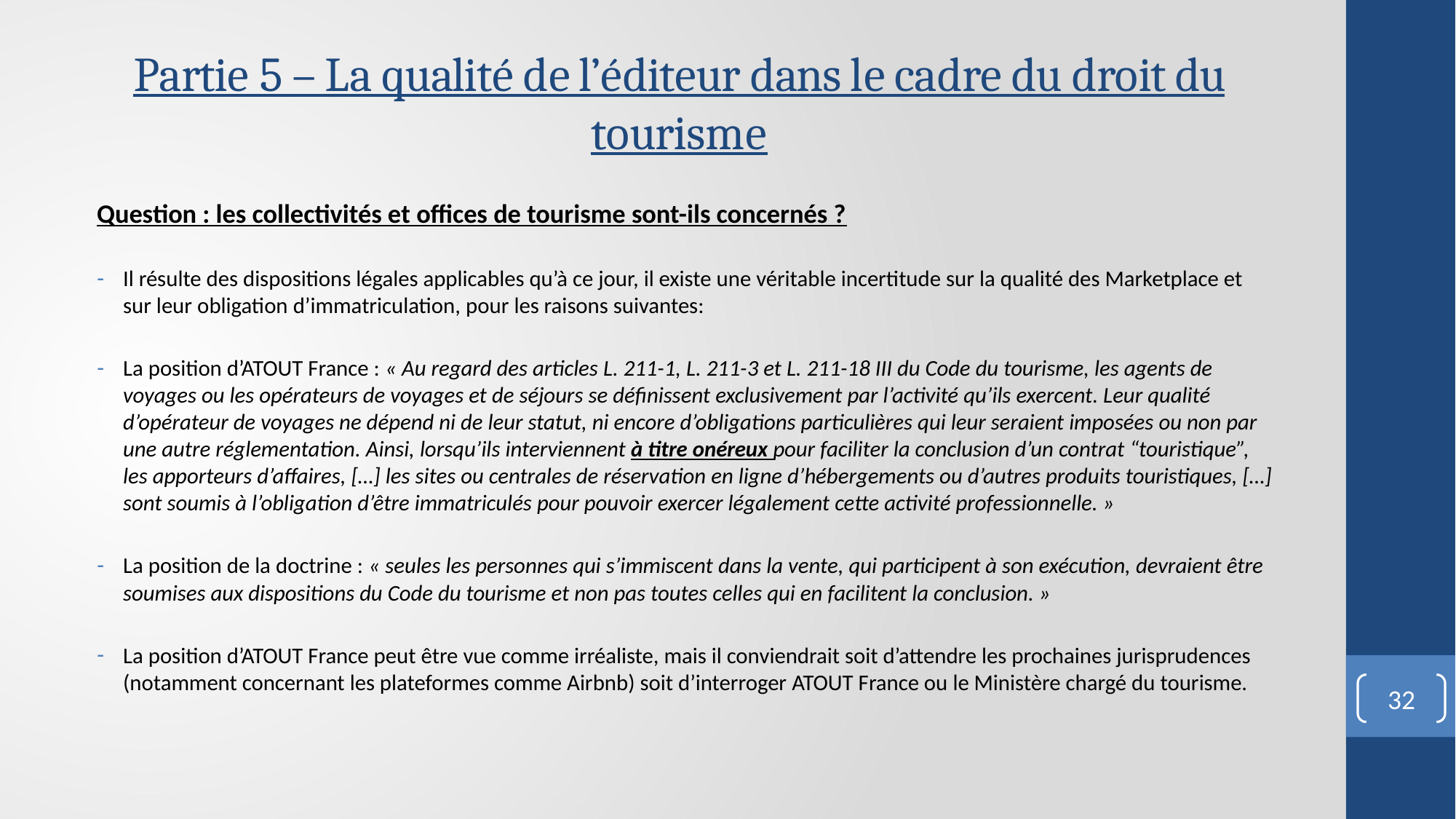

# Partie 5 – La qualité de l’éditeur dans le cadre du droit du tourisme
Question : les collectivités et offices de tourisme sont-ils concernés ?

Il résulte des dispositions légales applicables qu’à ce jour, il existe une véritable incertitude sur la qualité des Marketplace et sur leur obligation d’immatriculation, pour les raisons suivantes:

La position d’ATOUT France : « Au regard des articles L. 211-1, L. 211-3 et L. 211-18 III du Code du tourisme, les agents de voyages ou les opérateurs de voyages et de séjours se définissent exclusivement par l’activité qu’ils exercent. Leur qualité d’opérateur de voyages ne dépend ni de leur statut, ni encore d’obligations particulières qui leur seraient imposées ou non par une autre réglementation. Ainsi, lorsqu’ils interviennent à titre onéreux pour faciliter la conclusion d’un contrat “touristique”, les apporteurs d’affaires, […] les sites ou centrales de réservation en ligne d’hébergements ou d’autres produits touristiques, […] sont soumis à l’obligation d’être immatriculés pour pouvoir exercer légalement cette activité professionnelle. »

La position de la doctrine : « seules les personnes qui s’immiscent dans la vente, qui participent à son exécution, devraient être soumises aux dispositions du Code du tourisme et non pas toutes celles qui en facilitent la conclusion. »

La position d’ATOUT France peut être vue comme irréaliste, mais il conviendrait soit d’attendre les prochaines jurisprudences (notamment concernant les plateformes comme Airbnb) soit d’interroger ATOUT France ou le Ministère chargé du tourisme.

32